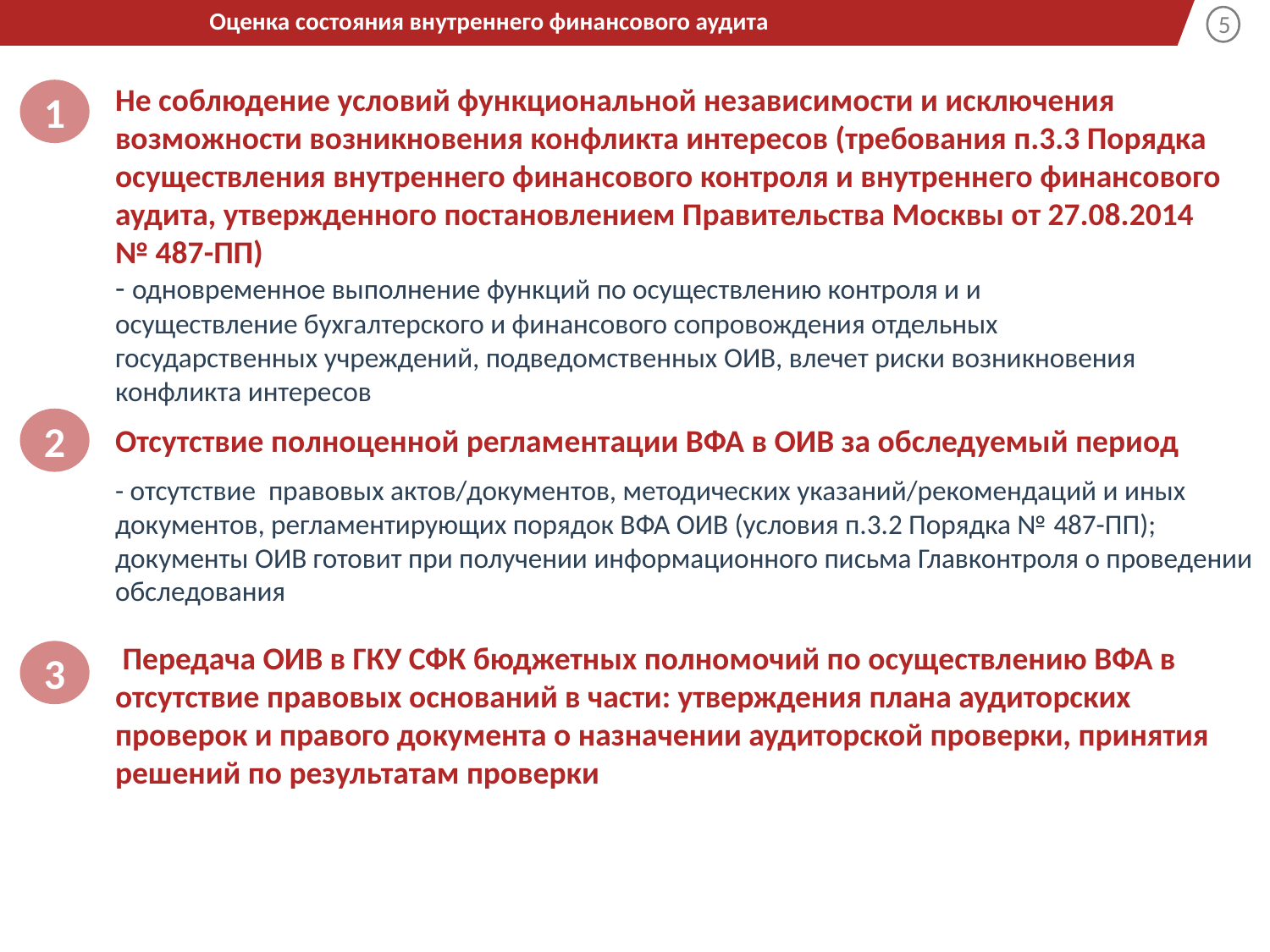

Оценка состояния внутреннего финансового аудита
Не соблюдение условий функциональной независимости и исключения возможности возникновения конфликта интересов (требования п.3.3 Порядка осуществления внутреннего финансового контроля и внутреннего финансового аудита, утвержденного постановлением Правительства Москвы от 27.08.2014 № 487-ПП)
1
- одновременное выполнение функций по осуществлению контроля и и осуществление бухгалтерского и финансового сопровождения отдельных государственных учреждений, подведомственных ОИВ, влечет риски возникновения конфликта интересов

2
Отсутствие полноценной регламентации ВФА в ОИВ за обследуемый период
- отсутствие  правовых актов/документов, методических указаний/рекомендаций и иных документов, регламентирующих порядок ВФА ОИВ (условия п.3.2 Порядка № 487-ПП); документы ОИВ готовит при получении информационного письма Главконтроля о проведении обследования
 Передача ОИВ в ГКУ СФК бюджетных полномочий по осуществлению ВФА в отсутствие правовых оснований в части: утверждения плана аудиторских проверок и правого документа о назначении аудиторской проверки, принятия решений по результатам проверки
3